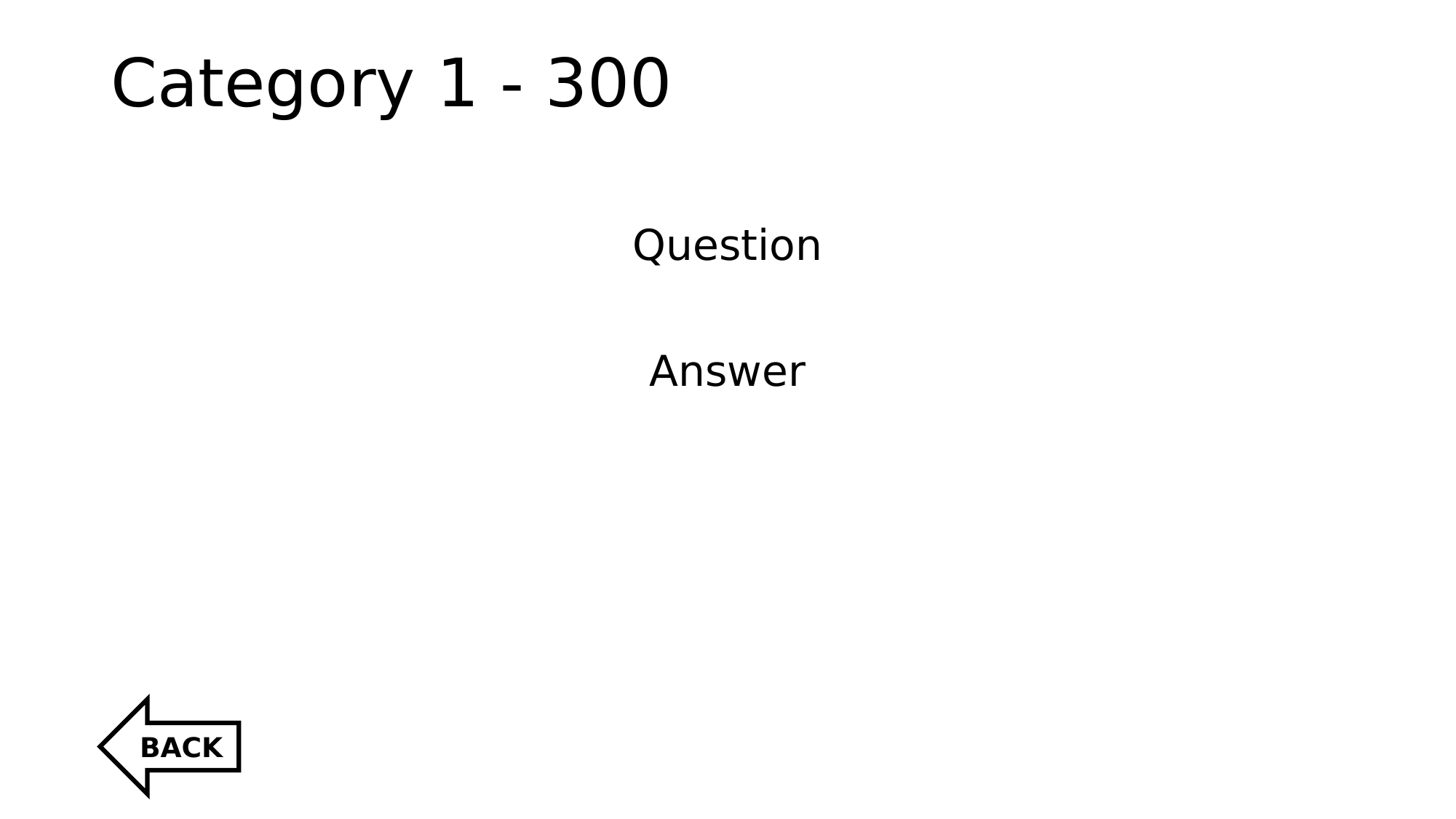

# Category 1 - 300
Question
Answer